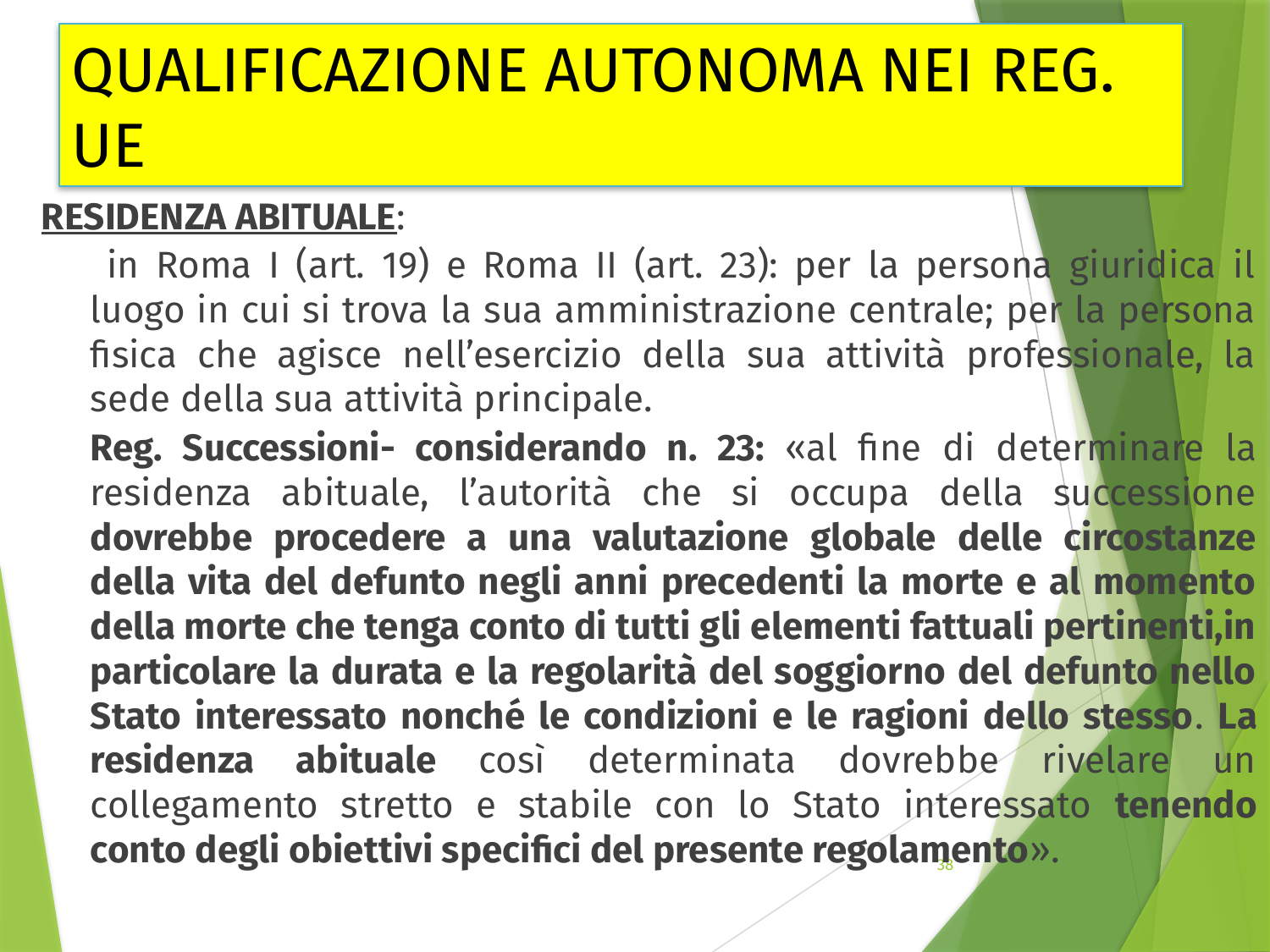

# QUALIFICAZIONE AUTONOMA NEI REG. UE
RESIDENZA ABITUALE:
 in Roma I (art. 19) e Roma II (art. 23): per la persona giuridica il luogo in cui si trova la sua amministrazione centrale; per la persona fisica che agisce nell’esercizio della sua attività professionale, la sede della sua attività principale.
Reg. Successioni- considerando n. 23: «al fine di determinare la residenza abituale, l’autorità che si occupa della successione dovrebbe procedere a una valutazione globale delle circostanze della vita del defunto negli anni precedenti la morte e al momento della morte che tenga conto di tutti gli elementi fattuali pertinenti,in particolare la durata e la regolarità del soggiorno del defunto nello Stato interessato nonché le condizioni e le ragioni dello stesso. La residenza abituale così determinata dovrebbe rivelare un collegamento stretto e stabile con lo Stato interessato tenendo conto degli obiettivi specifici del presente regolamento».

38